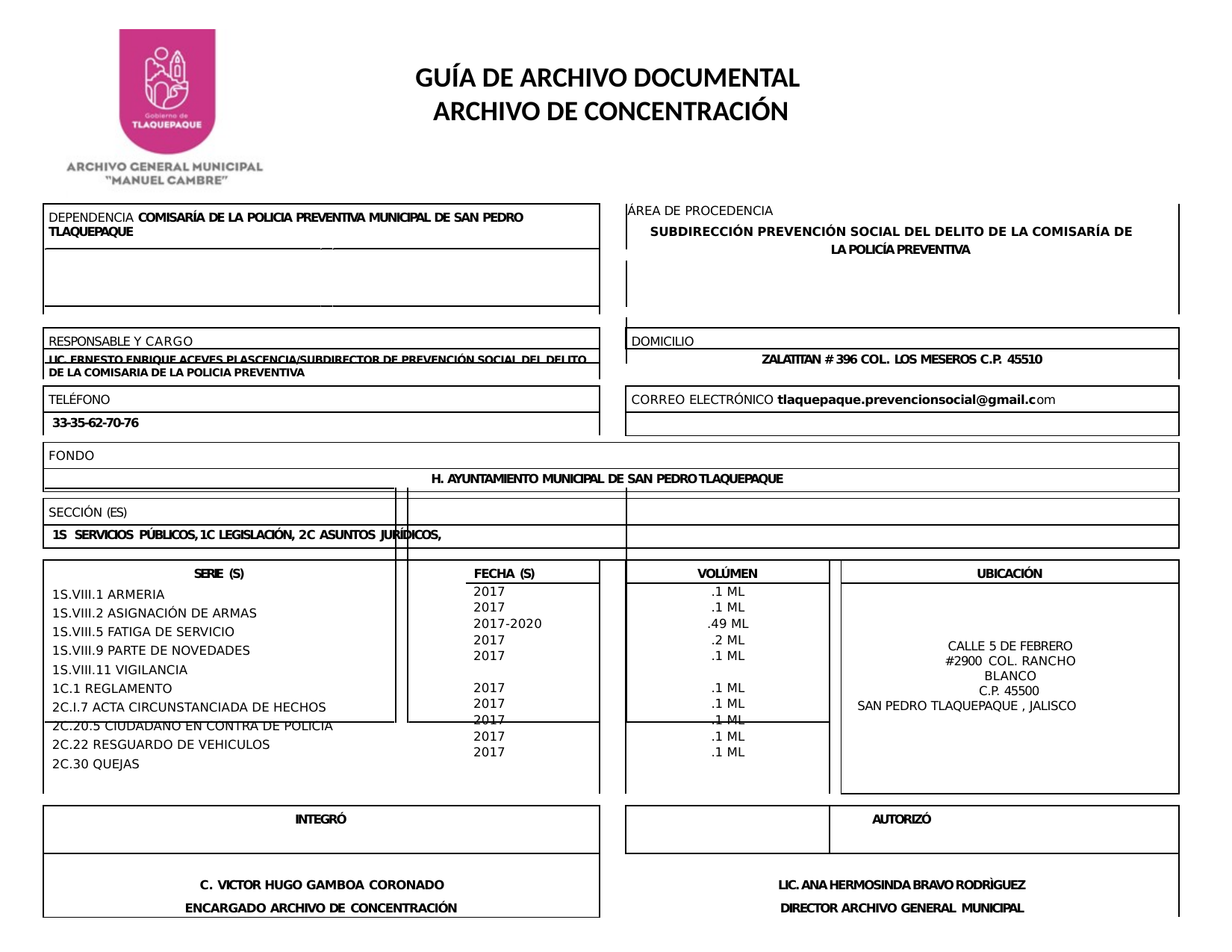

GUÍA DE ARCHIVO DOCUMENTAL
ARCHIVO DE CONCENTRACIÓN
| DEPENDENCIA COMISARÍA DE LA POLICIA PREVENTIVA MUNICIPAL DE SAN PEDRO TLAQUEPAQUE |  | ÁREA DE PROCEDENCIA SUBDIRECCIÓN PREVENCIÓN SOCIAL DEL DELITO DE LA COMISARÍA DE LA POLICÍA PREVENTIVA |  |  |  |
| --- | --- | --- | --- | --- | --- |
|  |  |  |  |  |  |
|  |  |  |  |  |  |
| RESPONSABLE Y CARGO |  |  | DOMICILIO |  |  |
| LIC. ERNESTO ENRIQUE ACEVES PLASCENCIA/SUBDIRECTOR DE PREVENCIÓN SOCIAL DEL DELITO DE LA COMISARIA DE LA POLICIA PREVENTIVA |  | ZALATITAN # 396 COL. LOS MESEROS C.P. 45510 |  |  |  |
|  |  |  |  |  |  |
| TELÉFONO |  |  | CORREO ELECTRÓNICO tlaquepaque.prevencionsocial@gmail.com |  |  |
| 33-35-62-70-76 |  |  |  |  |  |
|  |  |  |  |  |  |
| FONDO |  |  |  |  |  |
| H. AYUNTAMIENTO MUNICIPAL DE SAN PEDRO TLAQUEPAQUE |  |  |  |  |  |
|  |  |  |  |  |  |
| SECCIÓN (ES) |  |  |  |  |  |
| 1S SERVICIOS PÚBLICOS, 1C LEGISLACIÓN, 2C ASUNTOS JURÍDICOS, |  |  |  |  |  |
|  |  |  |  |  |  |
| SERIE (S) | FECHA (S) |  | VOLÚMEN |  | UBICACIÓN |
| 1S.VIII.1 ARMERIA 1S.VIII.2 ASIGNACIÓN DE ARMAS 1S.VIII.5 FATIGA DE SERVICIO 1S.VIII.9 PARTE DE NOVEDADES 1S.VIII.11 VIGILANCIA 1C.1 REGLAMENTO 2C.I.7 ACTA CIRCUNSTANCIADA DE HECHOS 2C.20.5 CIUDADANO EN CONTRA DE POLICIA 2C.22 RESGUARDO DE VEHICULOS 2C.30 QUEJAS | 2017 2017 2017-2020 2017 2017 2017 2017 2017 2017 2017 |  | .1 ML .1 ML .49 ML .2 ML .1 ML .1 ML .1 ML .1 ML .1 ML .1 ML |  |  |
|  |  |  |  |  | CALLE 5 DE FEBRERO #2900 COL. RANCHO BLANCO C.P. 45500 SAN PEDRO TLAQUEPAQUE , JALISCO |
|  |  |  |  |  |  |
| INTEGRÓ |  |  |  |  | AUTORIZÓ |
| C. VICTOR HUGO GAMBOA CORONADO |  | LIC. ANA HERMOSINDA BRAVO RODRÌGUEZ |  |  |  |
| ENCARGADO ARCHIVO DE CONCENTRACIÓN |  | DIRECTOR ARCHIVO GENERAL MUNICIPAL |  |  |  |